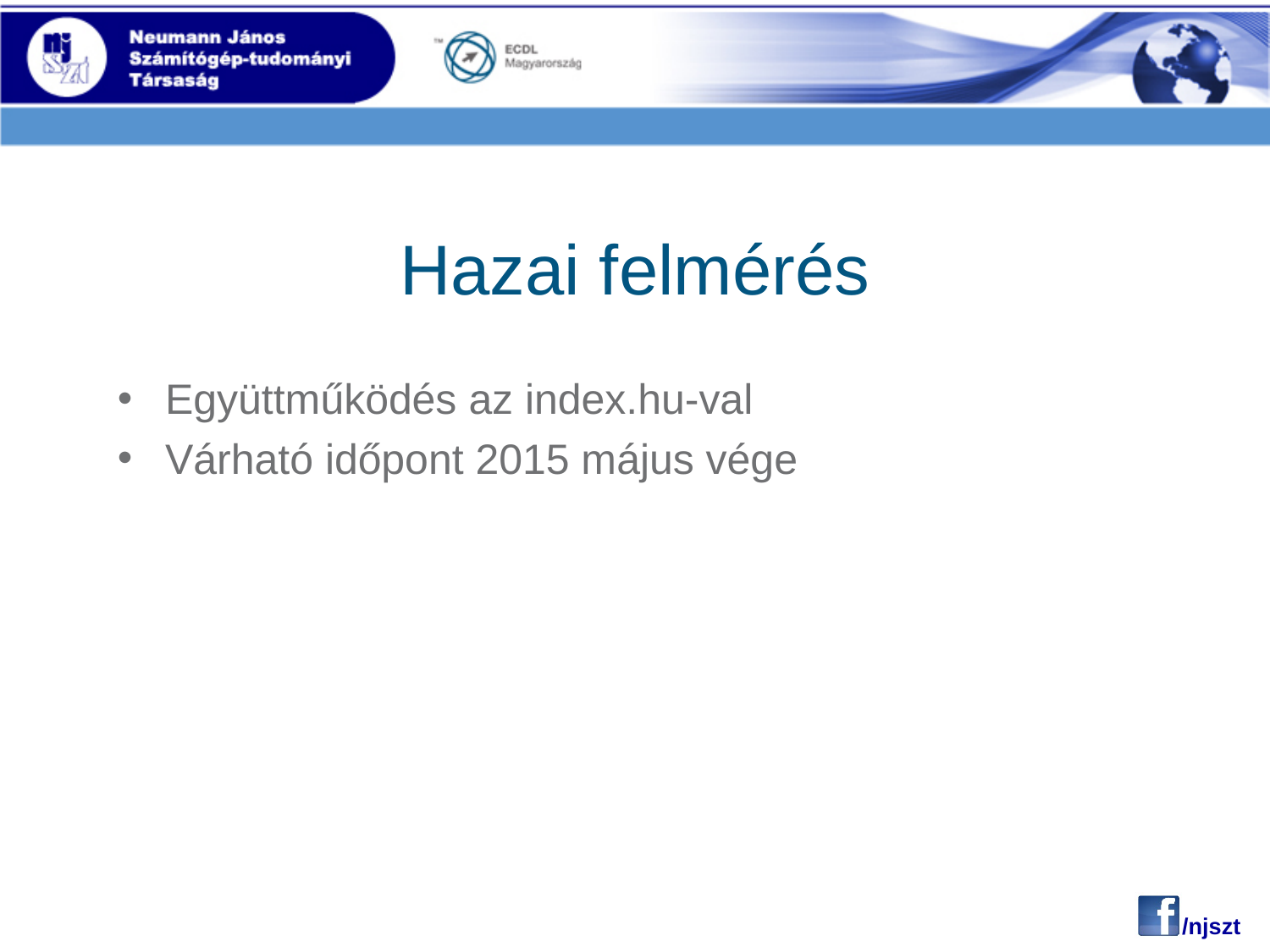

# Hazai felmérés
Együttműködés az index.hu-val
Várható időpont 2015 május vége